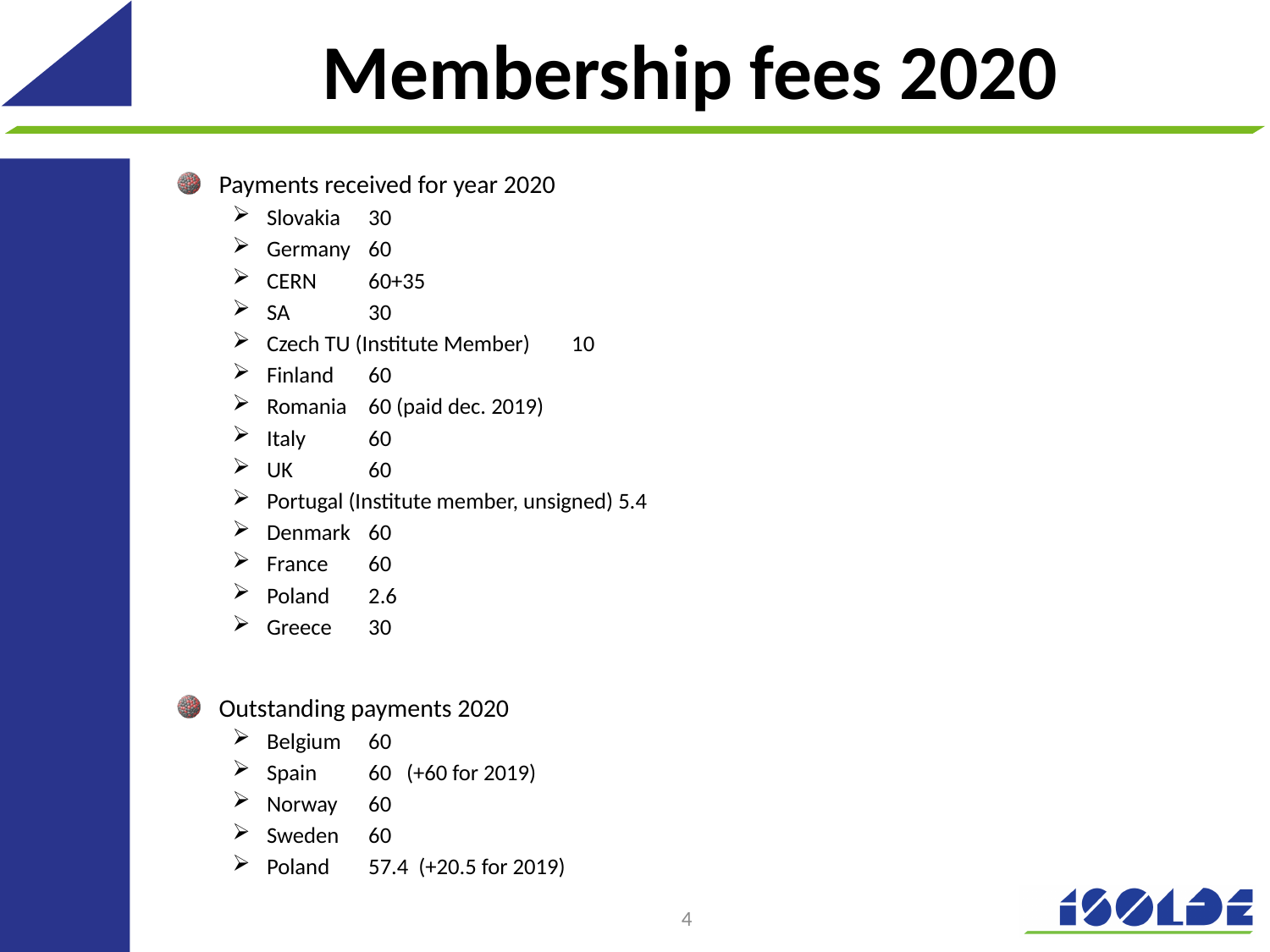

# Membership fees 2020
Payments received for year 2020
Slovakia	30
Germany	60
CERN	60+35
SA	30
Czech TU (Institute Member)	10
Finland 	60
Romania 	60 (paid dec. 2019)
Italy	60
UK	60
Portugal (Institute member, unsigned) 5.4
Denmark	60
France 	60
Poland	2.6
Greece	30

Outstanding payments 2020
Belgium	60
Spain	60   (+60 for 2019)
Norway	60
Sweden 	60
Poland 	57.4  (+20.5 for 2019)

4